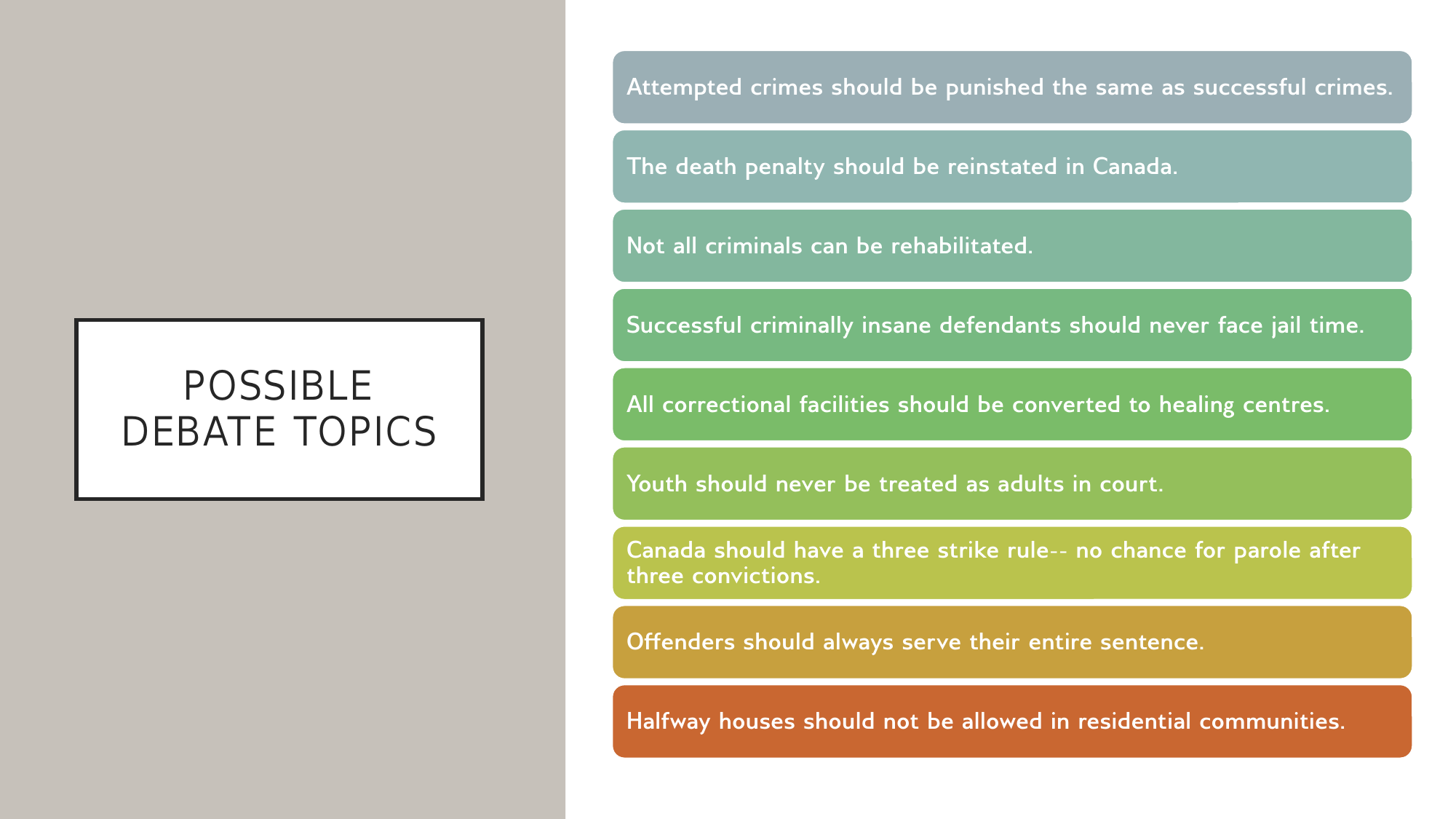

Attempted crimes should be punished the same as successful crimes.
The death penalty should be reinstated in Canada.
Not all criminals can be rehabilitated.
Successful criminally insane defendants should never face jail time.
All correctional facilities should be converted to healing centres.
Youth should never be treated as adults in court.
Canada should have a three strike rule-- no chance for parole after three convictions.
Offenders should always serve their entire sentence.
Halfway houses should not be allowed in residential communities.
# Possible Debate Topics